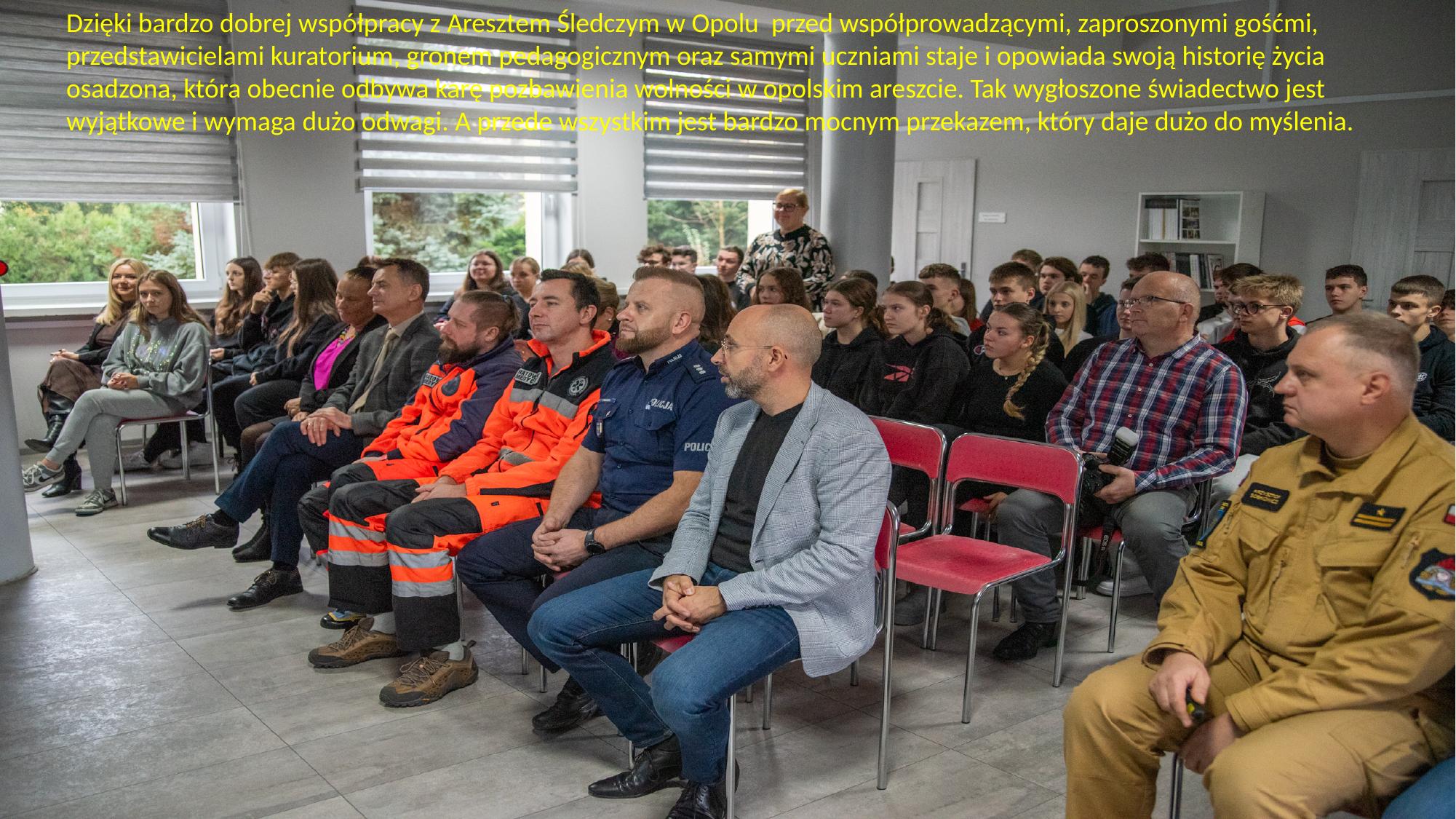

Dzięki bardzo dobrej współpracy z Aresztem Śledczym w Opolu  przed współprowadzącymi, zaproszonymi gośćmi, przedstawicielami kuratorium, gronem pedagogicznym oraz samymi uczniami staje i opowiada swoją historię życia osadzona, która obecnie odbywa karę pozbawienia wolności w opolskim areszcie. Tak wygłoszone świadectwo jest wyjątkowe i wymaga dużo odwagi. A przede wszystkim jest bardzo mocnym przekazem, który daje dużo do myślenia.